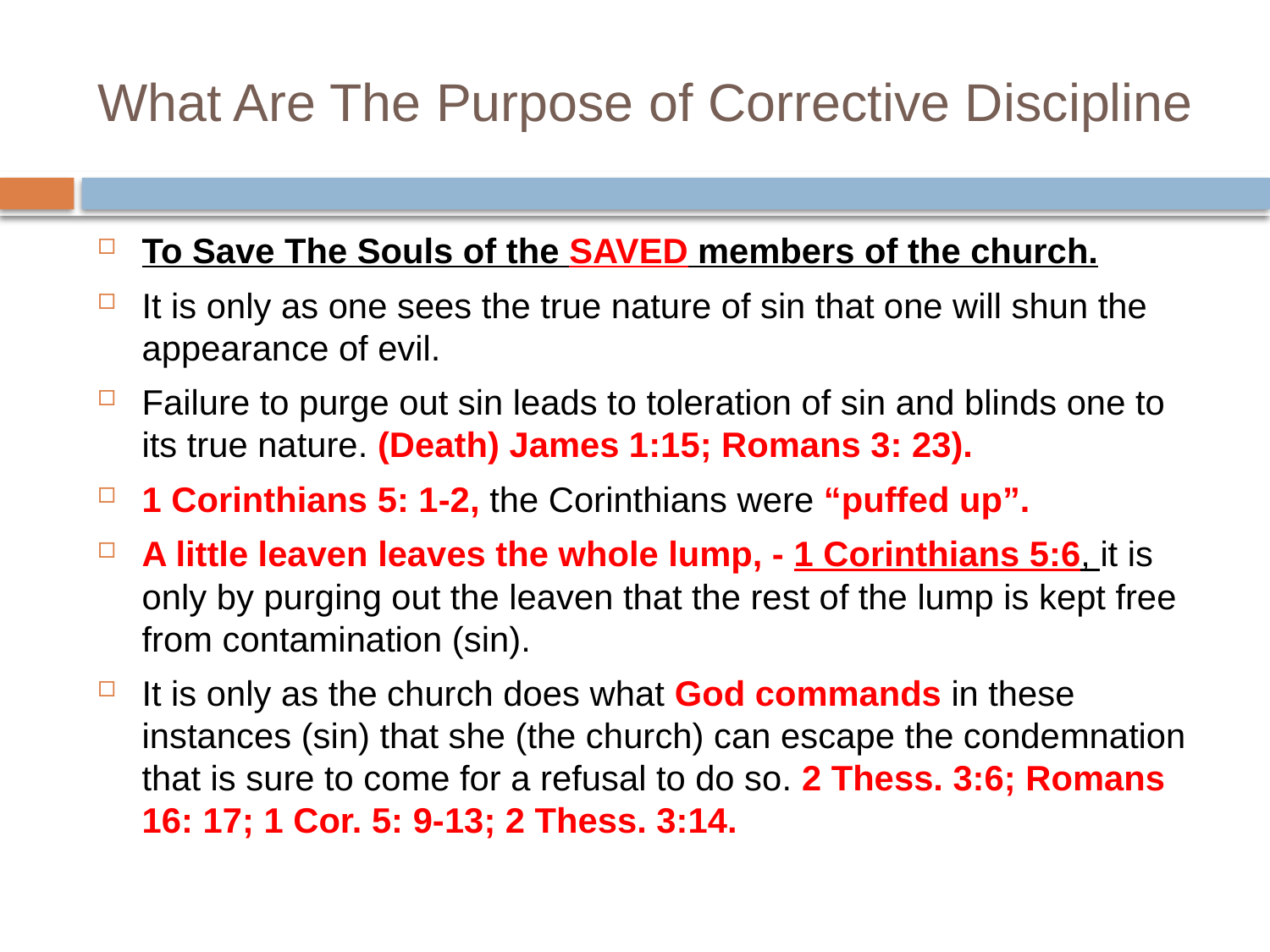

# What Are The Purpose of Corrective Discipline
To Save The Souls of the SAVED members of the church.
It is only as one sees the true nature of sin that one will shun the appearance of evil.
Failure to purge out sin leads to toleration of sin and blinds one to its true nature. (Death) James 1:15; Romans 3: 23).
1 Corinthians 5: 1-2, the Corinthians were “puffed up”.
A little leaven leaves the whole lump, - 1 Corinthians 5:6, it is only by purging out the leaven that the rest of the lump is kept free from contamination (sin).
It is only as the church does what God commands in these instances (sin) that she (the church) can escape the condemnation that is sure to come for a refusal to do so. 2 Thess. 3:6; Romans 16: 17; 1 Cor. 5: 9-13; 2 Thess. 3:14.